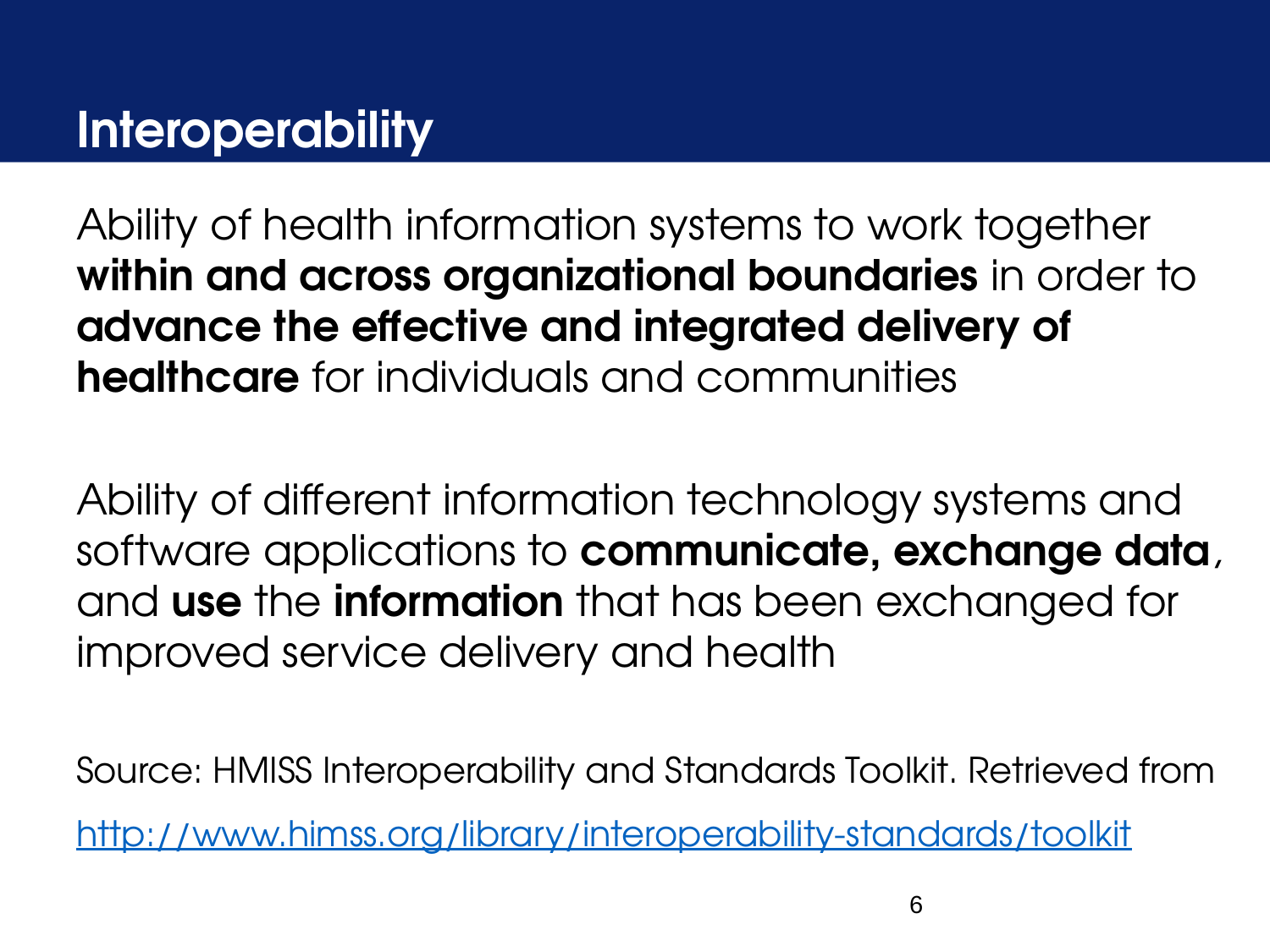

# Interoperability
Ability of health information systems to work together within and across organizational boundaries in order to advance the effective and integrated delivery of healthcare for individuals and communities

Ability of different information technology systems and software applications to communicate, exchange data, and use the information that has been exchanged for improved service delivery and health

Source: HMISS Interoperability and Standards Toolkit. Retrieved from
http://www.himss.org/library/interoperability-standards/toolkit
6